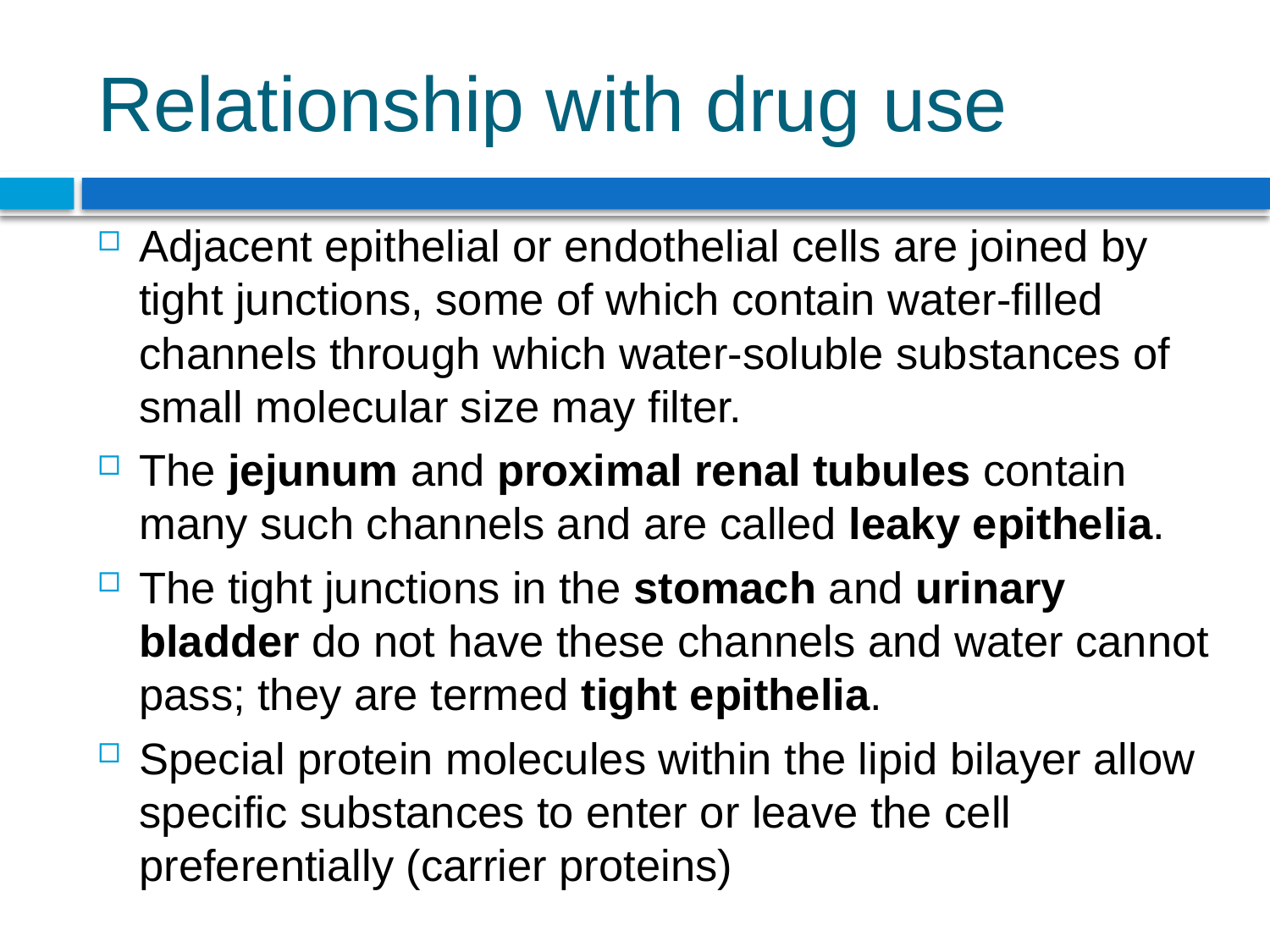

# Relationship with drug use
Adjacent epithelial or endothelial cells are joined by tight junctions, some of which contain water-filled channels through which water-soluble substances of small molecular size may filter.
The jejunum and proximal renal tubules contain many such channels and are called leaky epithelia.
The tight junctions in the stomach and urinary bladder do not have these channels and water cannot pass; they are termed tight epithelia.
Special protein molecules within the lipid bilayer allow specific substances to enter or leave the cell preferentially (carrier proteins)